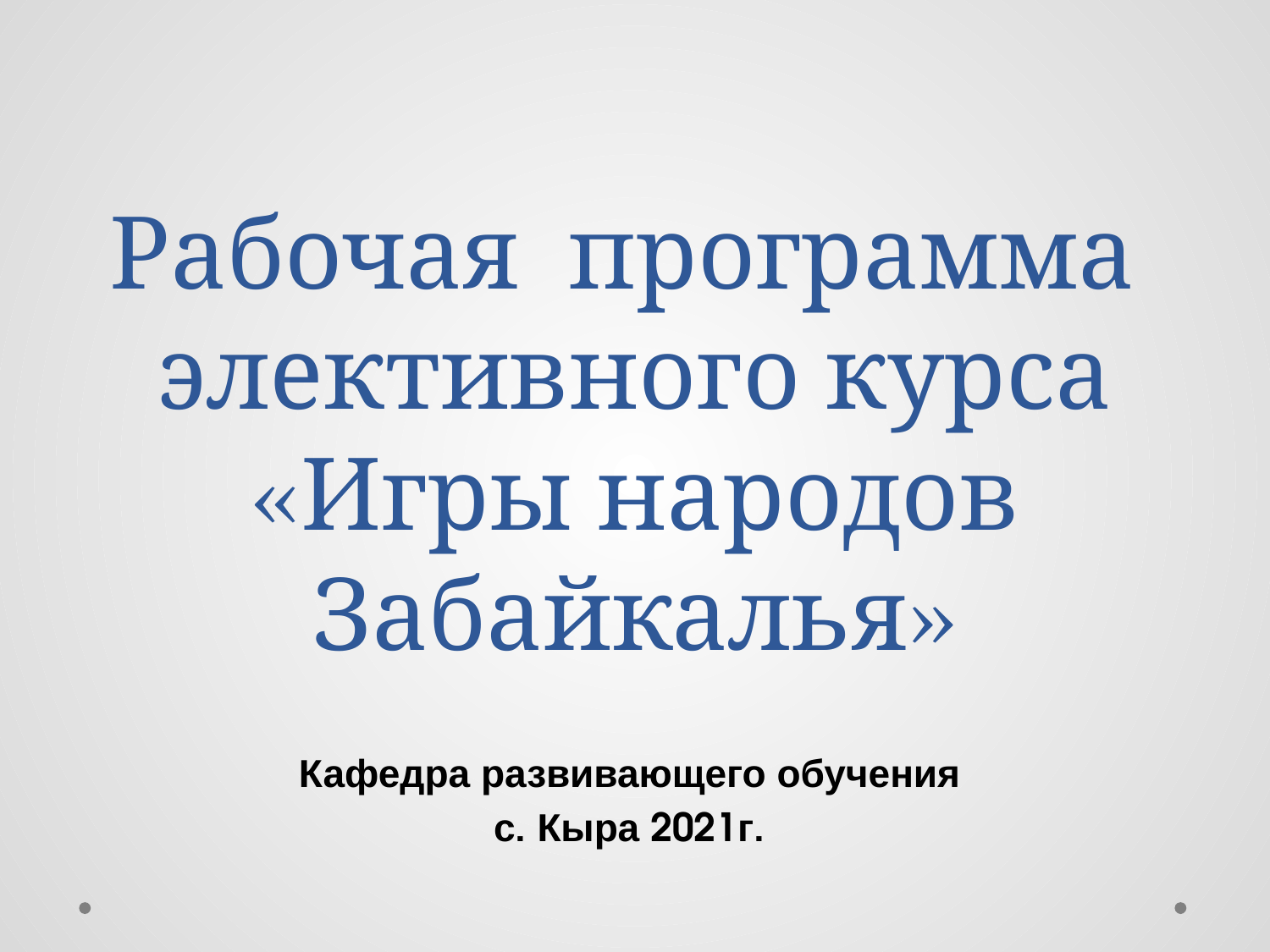

# Рабочая  программа  элективного курса «Игры народов Забайкалья»

Кафедра развивающего обучения
с. Кыра 2021г.